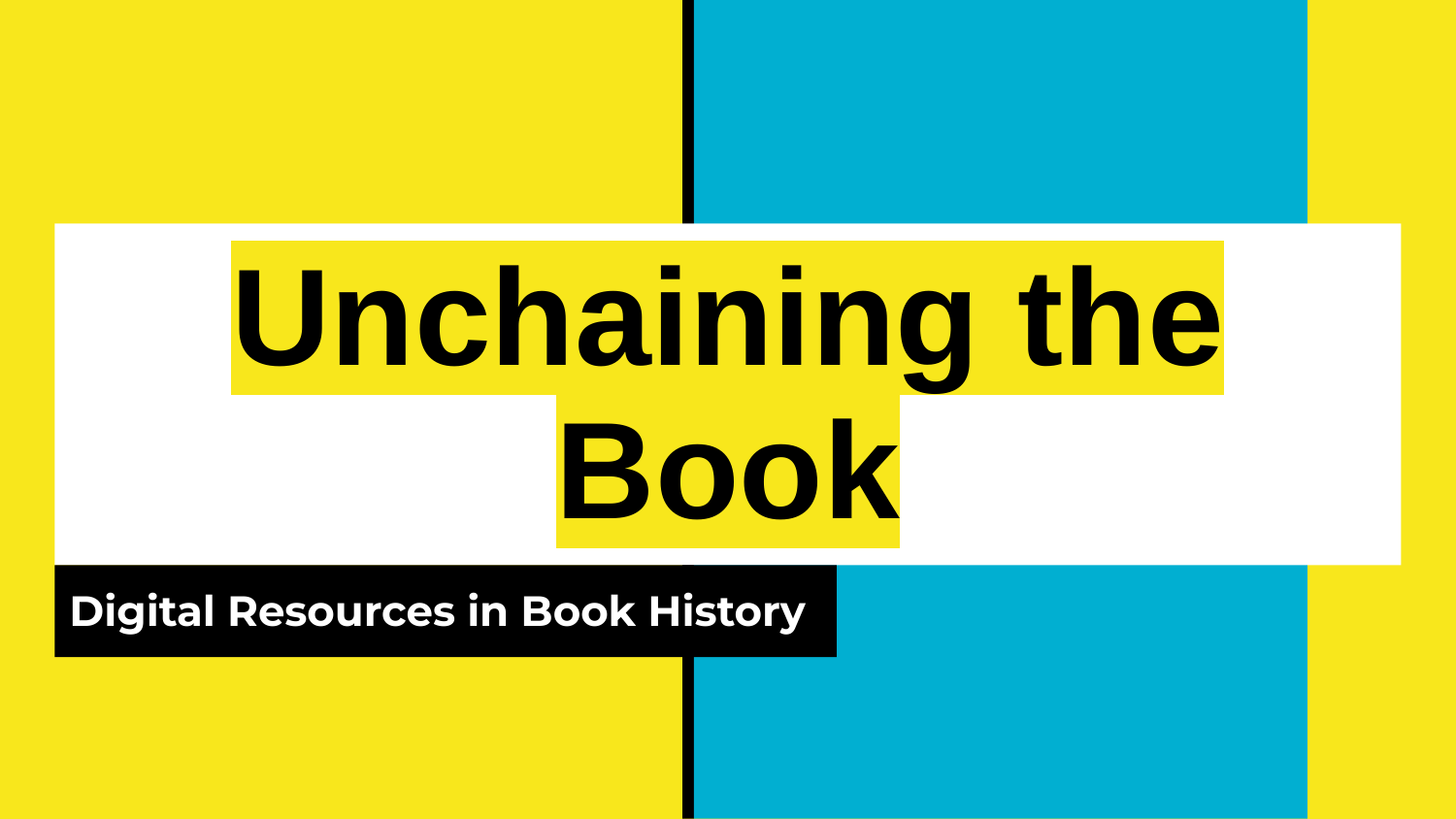

# Unchaining the Book
Digital Resources in Book History